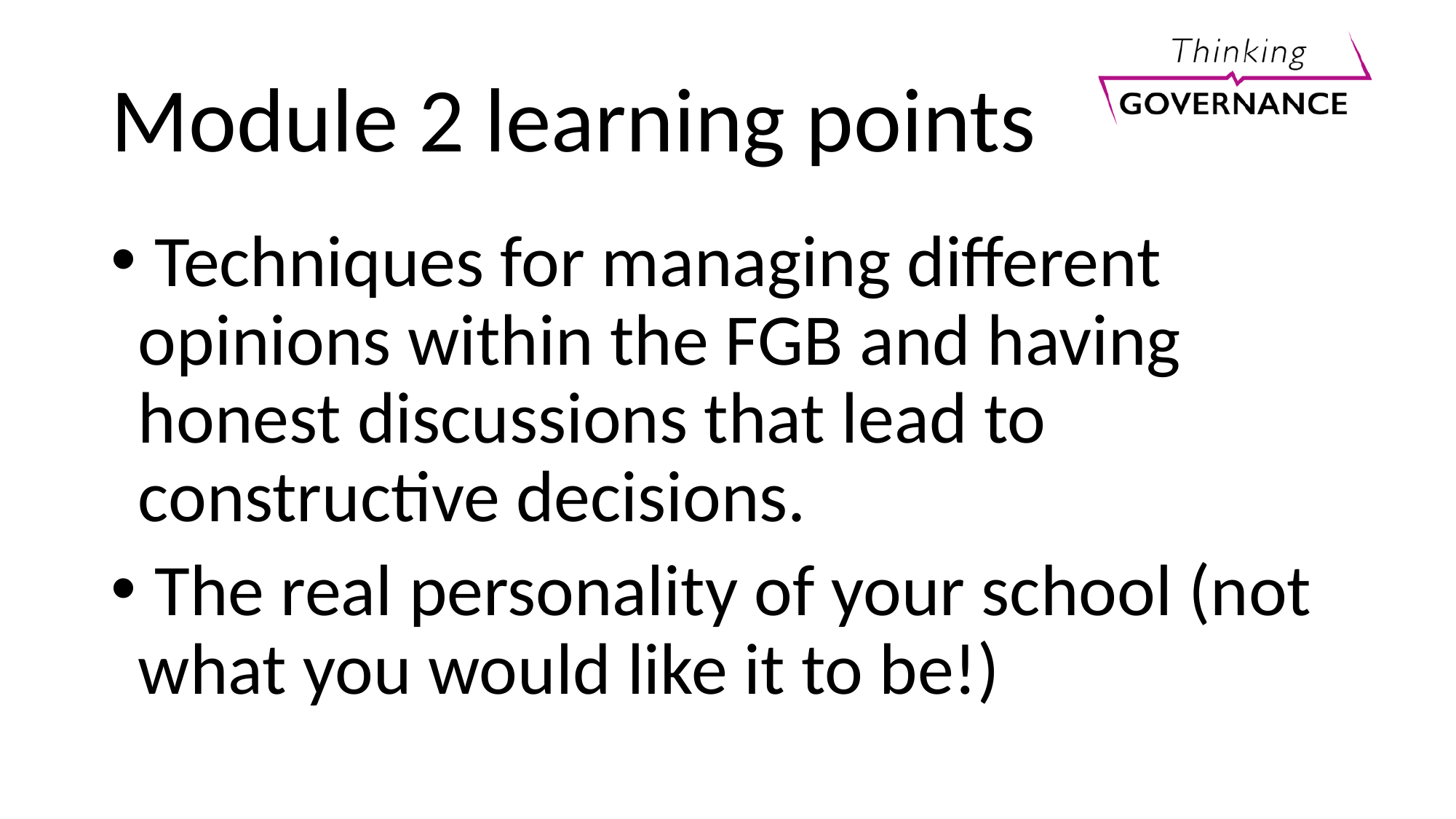

# Module 2 learning points
 Techniques for managing different opinions within the FGB and having honest discussions that lead to constructive decisions.
 The real personality of your school (not what you would like it to be!)